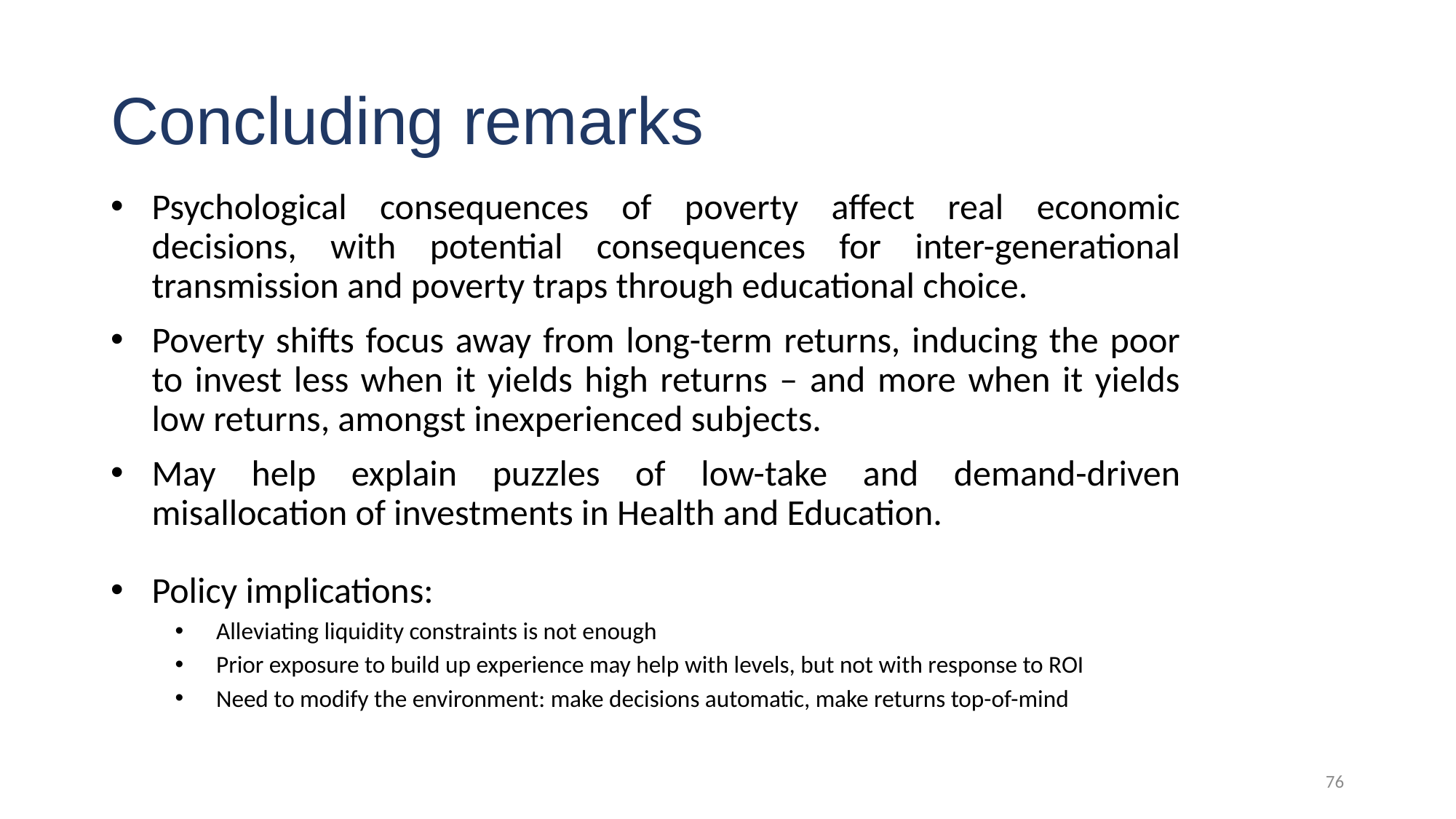

# Concluding remarks
Psychological consequences of poverty affect real economic decisions, with potential consequences for inter-generational transmission and poverty traps through educational choice.
Poverty shifts focus away from long-term returns, inducing the poor to invest less when it yields high returns – and more when it yields low returns, amongst inexperienced subjects.
May help explain puzzles of low-take and demand-driven misallocation of investments in Health and Education.

Policy implications:
Alleviating liquidity constraints is not enough
Prior exposure to build up experience may help with levels, but not with response to ROI
Need to modify the environment: make decisions automatic, make returns top-of-mind

76